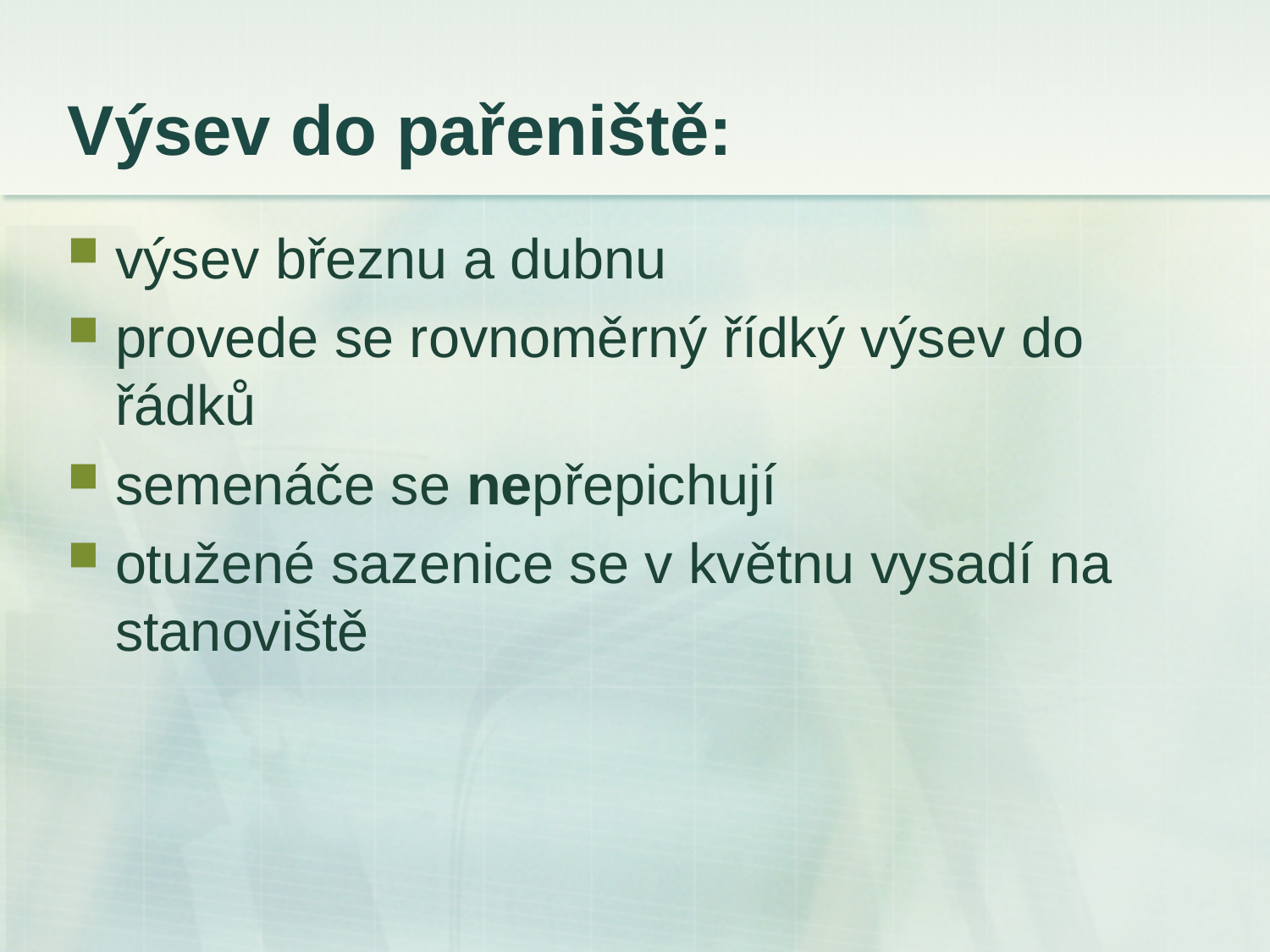

# Výsev do pařeniště:
výsev březnu a dubnu
provede se rovnoměrný řídký výsev do řádků
semenáče se nepřepichují
otužené sazenice se v květnu vysadí na stanoviště